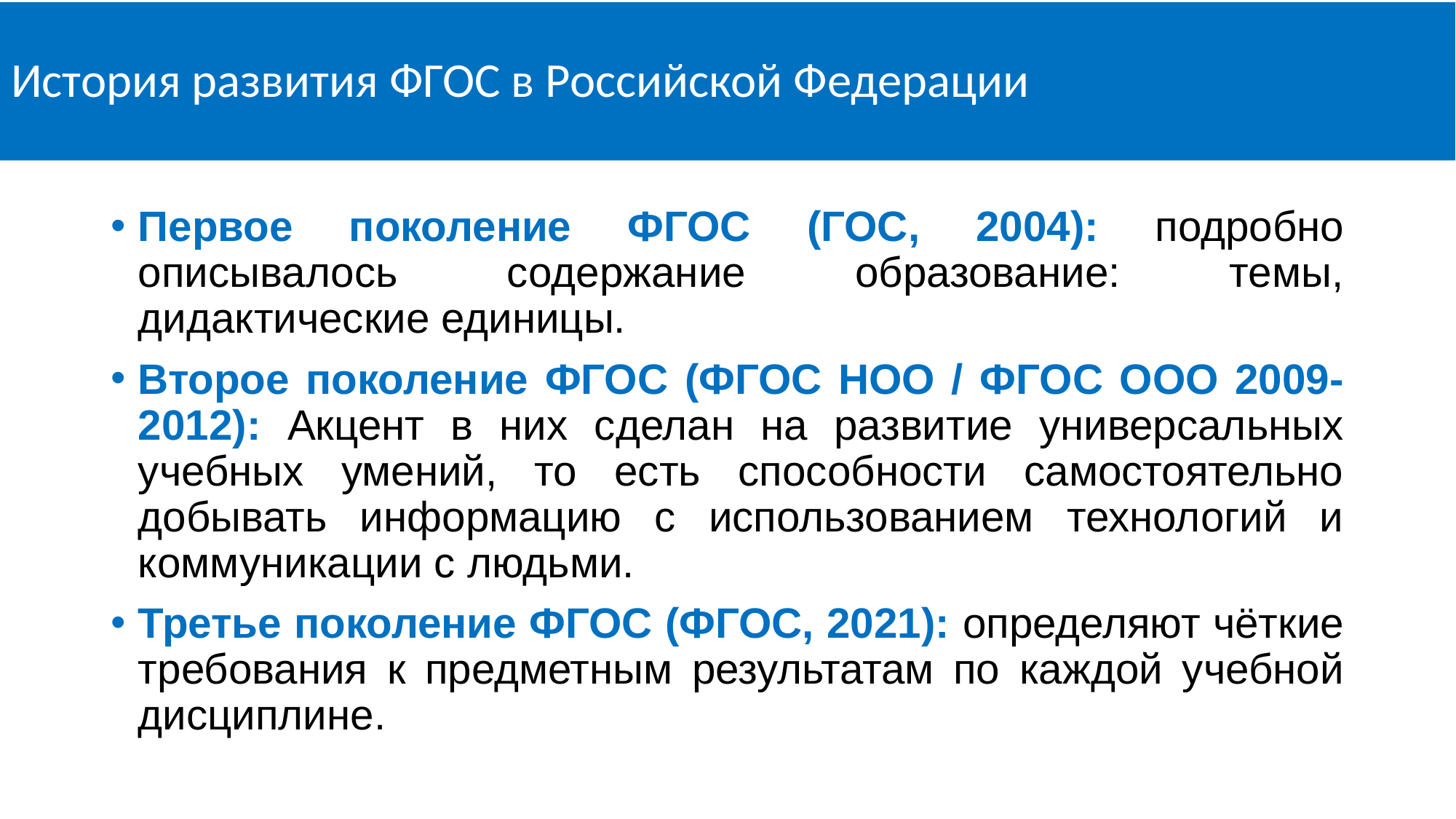

# История развития ФГОС в Российской Федерации
Первое поколение ФГОС (ГОС, 2004): подробно описывалось содержание образование: темы, дидактические единицы.
Второе поколение ФГОС (ФГОС НОО / ФГОС ООО 2009- 2012): Акцент в них сделан на развитие универсальных учебных умений, то есть способности самостоятельно добывать информацию с использованием технологий и коммуникации с людьми.
Третье поколение ФГОС (ФГОС, 2021): определяют чёткие требования к предметным результатам по каждой учебной дисциплине.